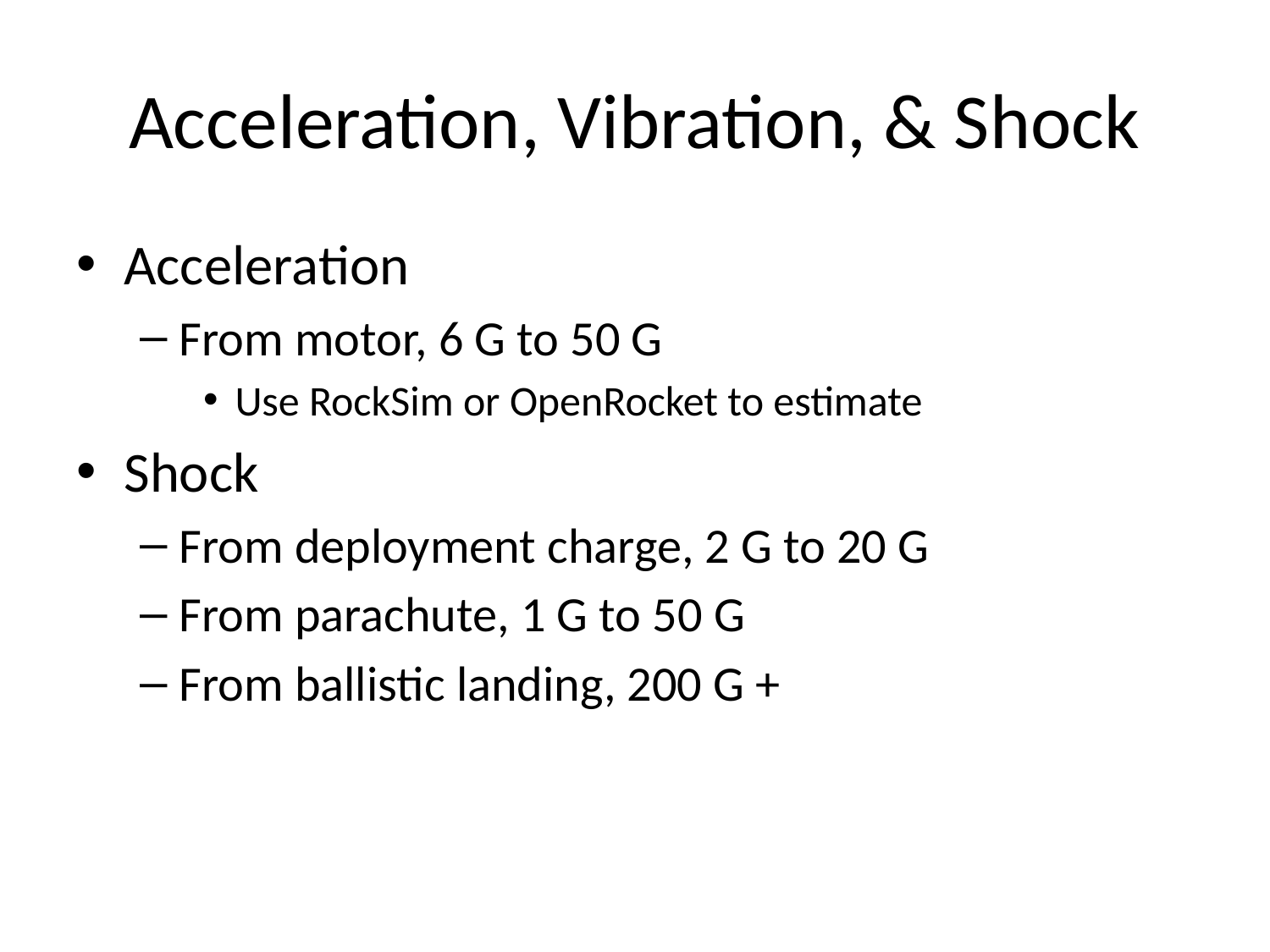

# Acceleration, Vibration, & Shock
Acceleration
From motor, 6 G to 50 G
Use RockSim or OpenRocket to estimate
Shock
From deployment charge, 2 G to 20 G
From parachute, 1 G to 50 G
From ballistic landing, 200 G +